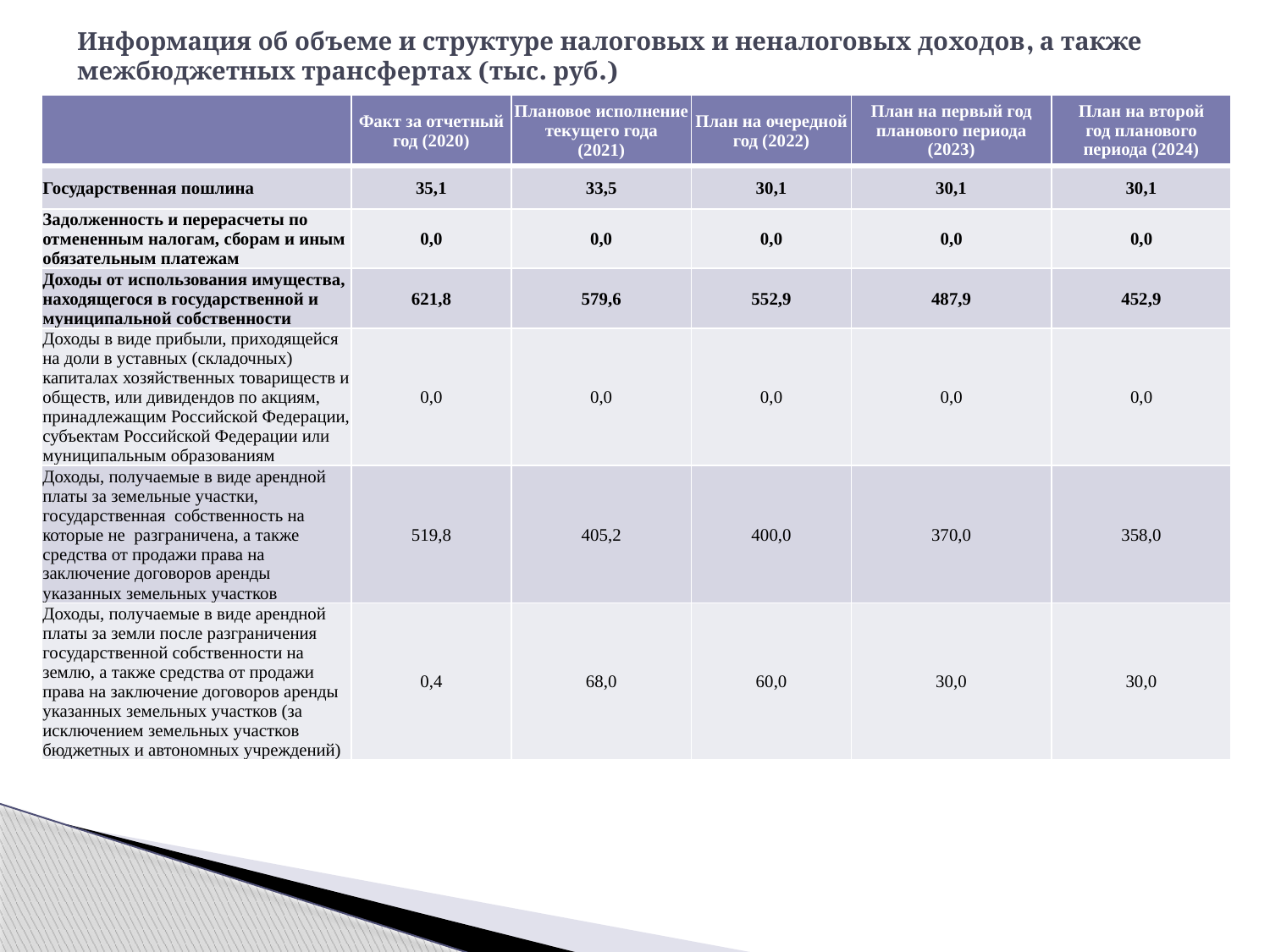

# Информация об объеме и структуре налоговых и неналоговых доходов, а также межбюджетных трансфертах (тыс. руб.)
|  | Факт за отчетный год (2020) | Плановое исполнение текущего года (2021) | План на очередной год (2022) | План на первый год планового периода (2023) | План на второй год планового периода (2024) |
| --- | --- | --- | --- | --- | --- |
| Государственная пошлина | 35,1 | 33,5 | 30,1 | 30,1 | 30,1 |
| Задолженность и перерасчеты по отмененным налогам, сборам и иным обязательным платежам | 0,0 | 0,0 | 0,0 | 0,0 | 0,0 |
| Доходы от использования имущества, находящегося в государственной и муниципальной собственности | 621,8 | 579,6 | 552,9 | 487,9 | 452,9 |
| Доходы в виде прибыли, приходящейся на доли в уставных (складочных) капиталах хозяйственных товариществ и обществ, или дивидендов по акциям, принадлежащим Российской Федерации, субъектам Российской Федерации или муниципальным образованиям | 0,0 | 0,0 | 0,0 | 0,0 | 0,0 |
| Доходы, получаемые в виде арендной платы за земельные участки, государственная собственность на которые не разграничена, а также средства от продажи права на заключение договоров аренды указанных земельных участков | 519,8 | 405,2 | 400,0 | 370,0 | 358,0 |
| Доходы, получаемые в виде арендной платы за земли после разграничения государственной собственности на землю, а также средства от продажи права на заключение договоров аренды указанных земельных участков (за исключением земельных участков бюджетных и автономных учреждений) | 0,4 | 68,0 | 60,0 | 30,0 | 30,0 |